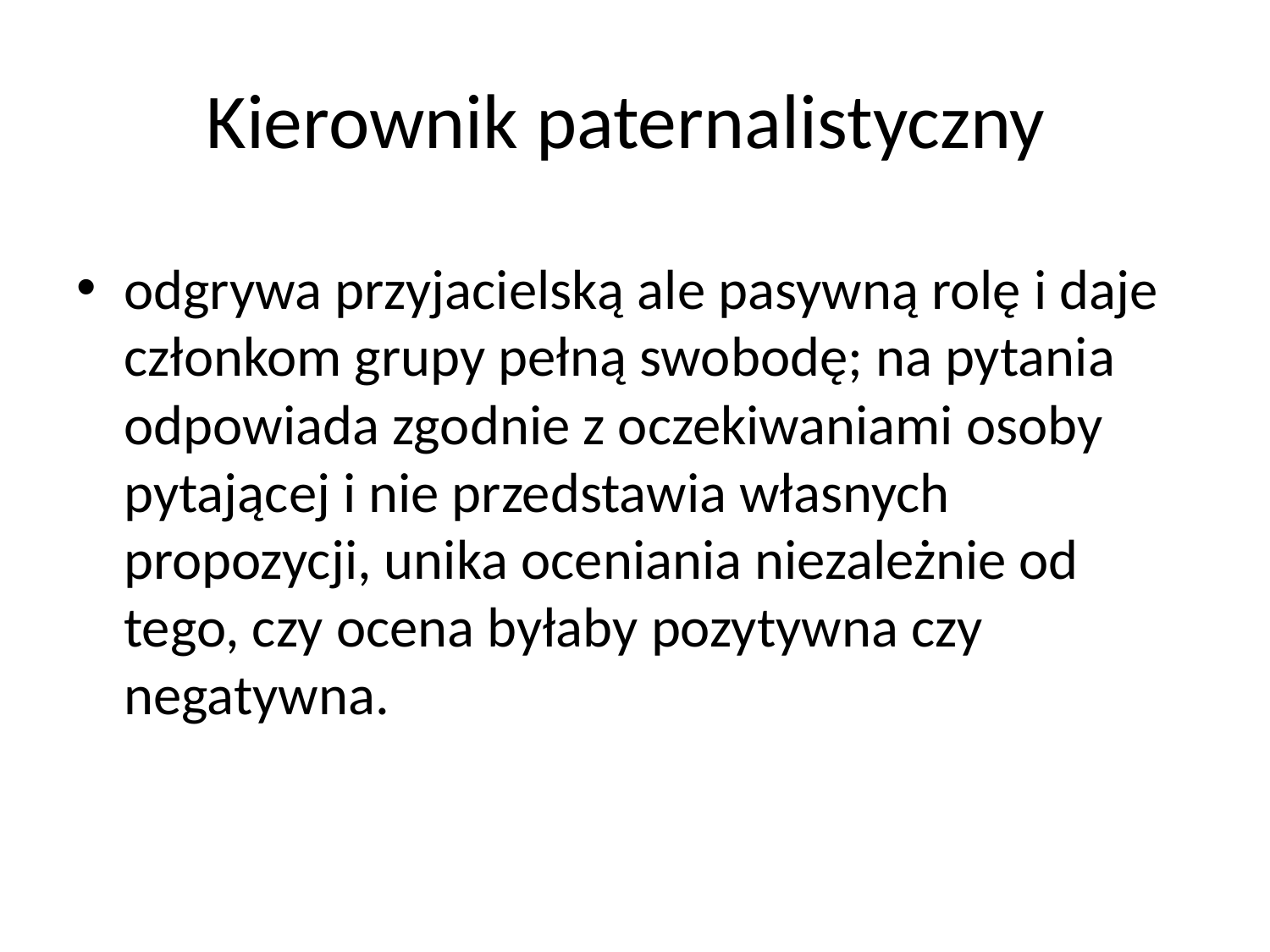

# Kierownik paternalistyczny
odgrywa przyjacielską ale pasywną rolę i daje członkom grupy pełną swobodę; na pytania odpowiada zgodnie z oczekiwaniami osoby pytającej i nie przedstawia własnych propozycji, unika oceniania niezależnie od tego, czy ocena byłaby pozytywna czy negatywna.